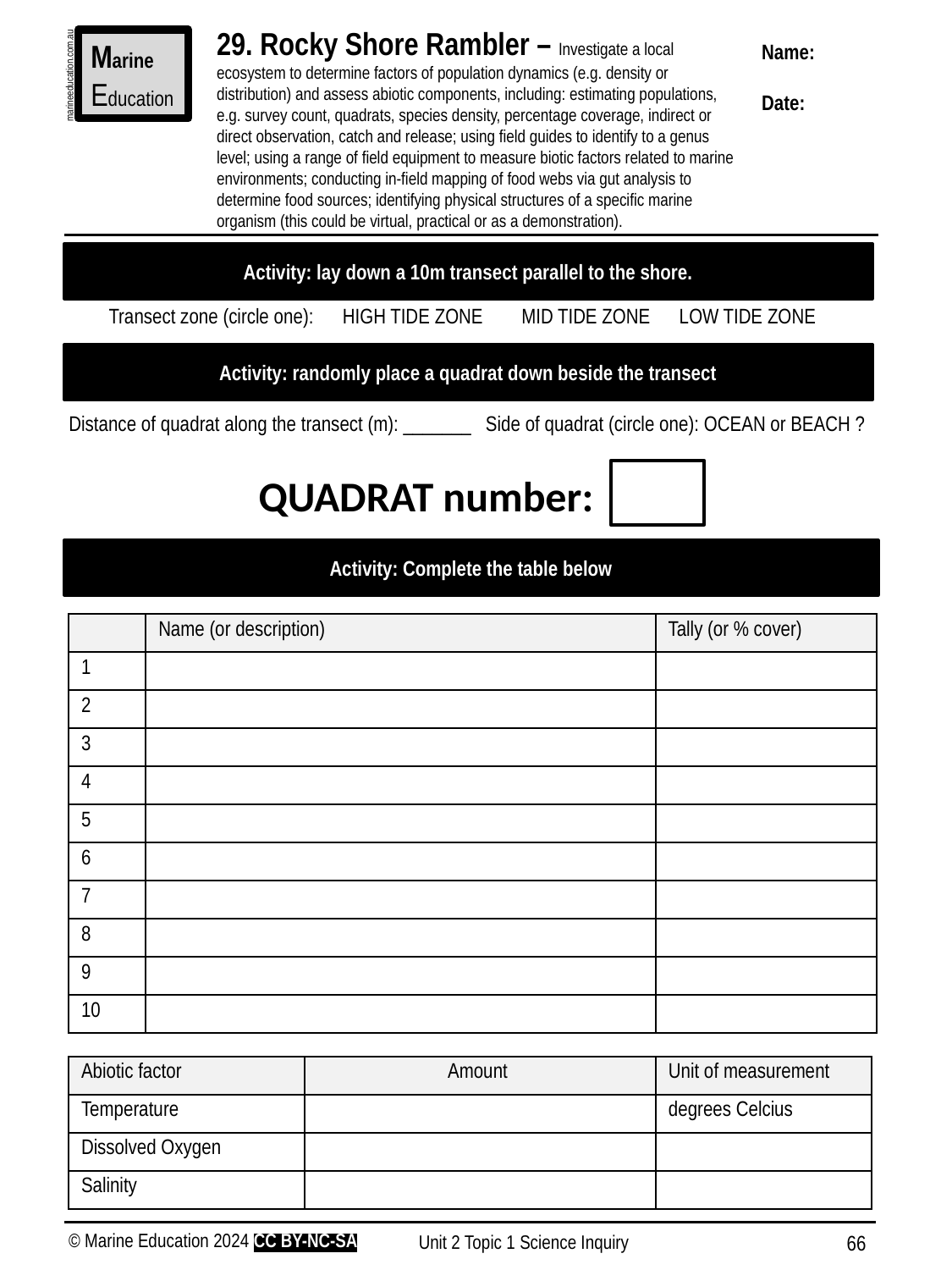

29. Rocky Shore Rambler – Investigate a local ecosystem to determine factors of population dynamics (e.g. density or distribution) and assess abiotic components, including: estimating populations, e.g. survey count, quadrats, species density, percentage coverage, indirect or direct observation, catch and release; using field guides to identify to a genus level; using a range of field equipment to measure biotic factors related to marine environments; conducting in-field mapping of food webs via gut analysis to determine food sources; identifying physical structures of a specific marine organism (this could be virtual, practical or as a demonstration).
Marine
Education
Name:

Date:
marineeducation.com.au
Activity: lay down a 10m transect parallel to the shore.
| Transect zone (circle one): HIGH TIDE ZONE MID TIDE ZONE LOW TIDE ZONE |
| --- |
Activity: randomly place a quadrat down beside the transect
| Distance of quadrat along the transect (m): \_\_\_\_\_\_\_ Side of quadrat (circle one): OCEAN or BEACH ? |
| --- |

QUADRAT number:
Activity: Complete the table below
|  | Name (or description) | Tally (or % cover) |
| --- | --- | --- |
| 1 |  |  |
| 2 |  |  |
| 3 |  |  |
| 4 |  |  |
| 5 |  |  |
| 6 |  |  |
| 7 |  |  |
| 8 |  |  |
| 9 |  |  |
| 10 |  |  |
| Abiotic factor | Amount | Unit of measurement |
| --- | --- | --- |
| Temperature |  | degrees Celcius |
| Dissolved Oxygen |  |  |
| Salinity |  |  |
© Marine Education 2024 CC BY-NC-SA
Unit 2 Topic 1 Science Inquiry
66